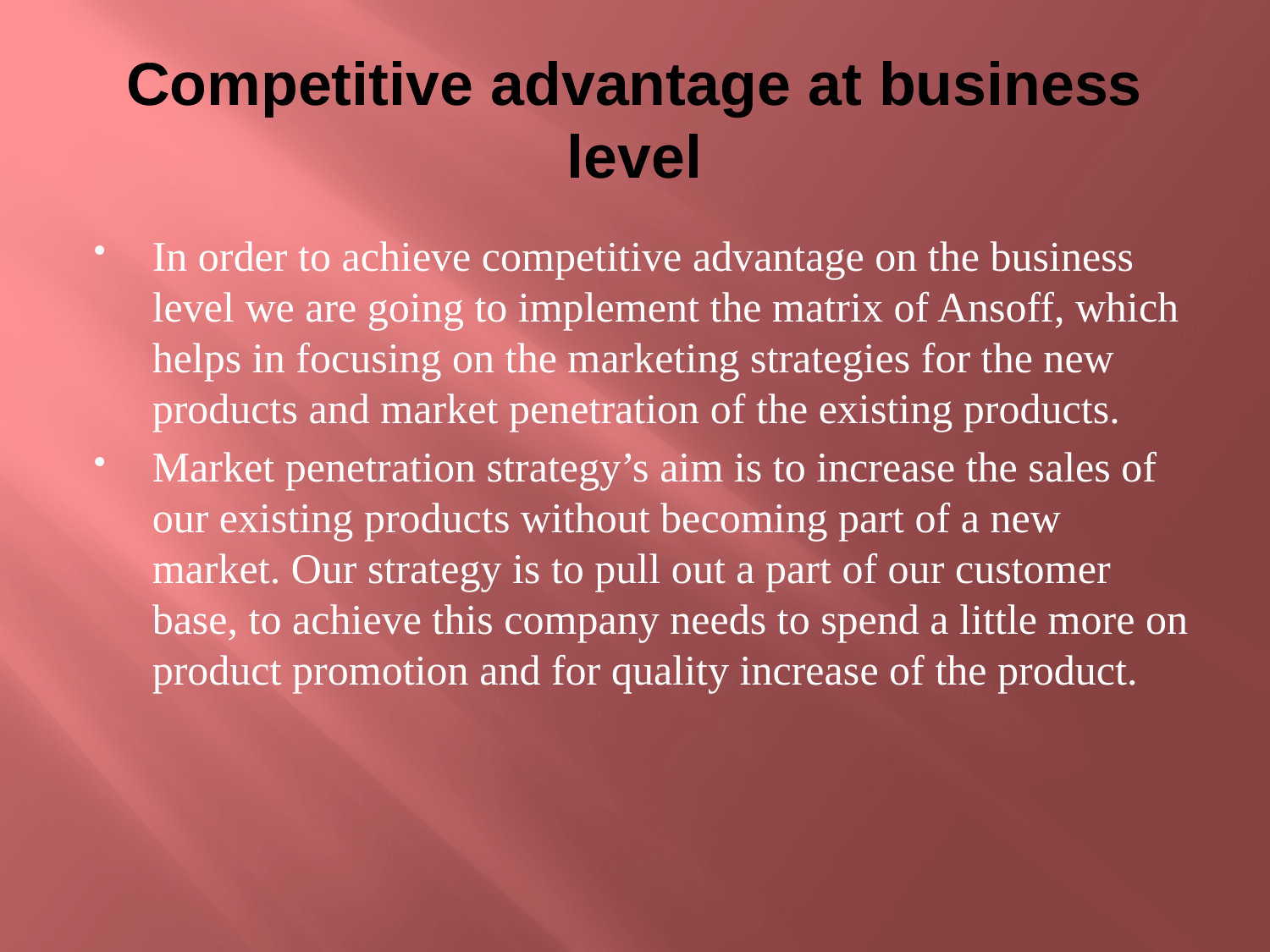

# Competitive advantage at business level
In order to achieve competitive advantage on the business level we are going to implement the matrix of Ansoff, which helps in focusing on the marketing strategies for the new products and market penetration of the existing products.
Market penetration strategy’s aim is to increase the sales of our existing products without becoming part of a new market. Our strategy is to pull out a part of our customer base, to achieve this company needs to spend a little more on product promotion and for quality increase of the product.